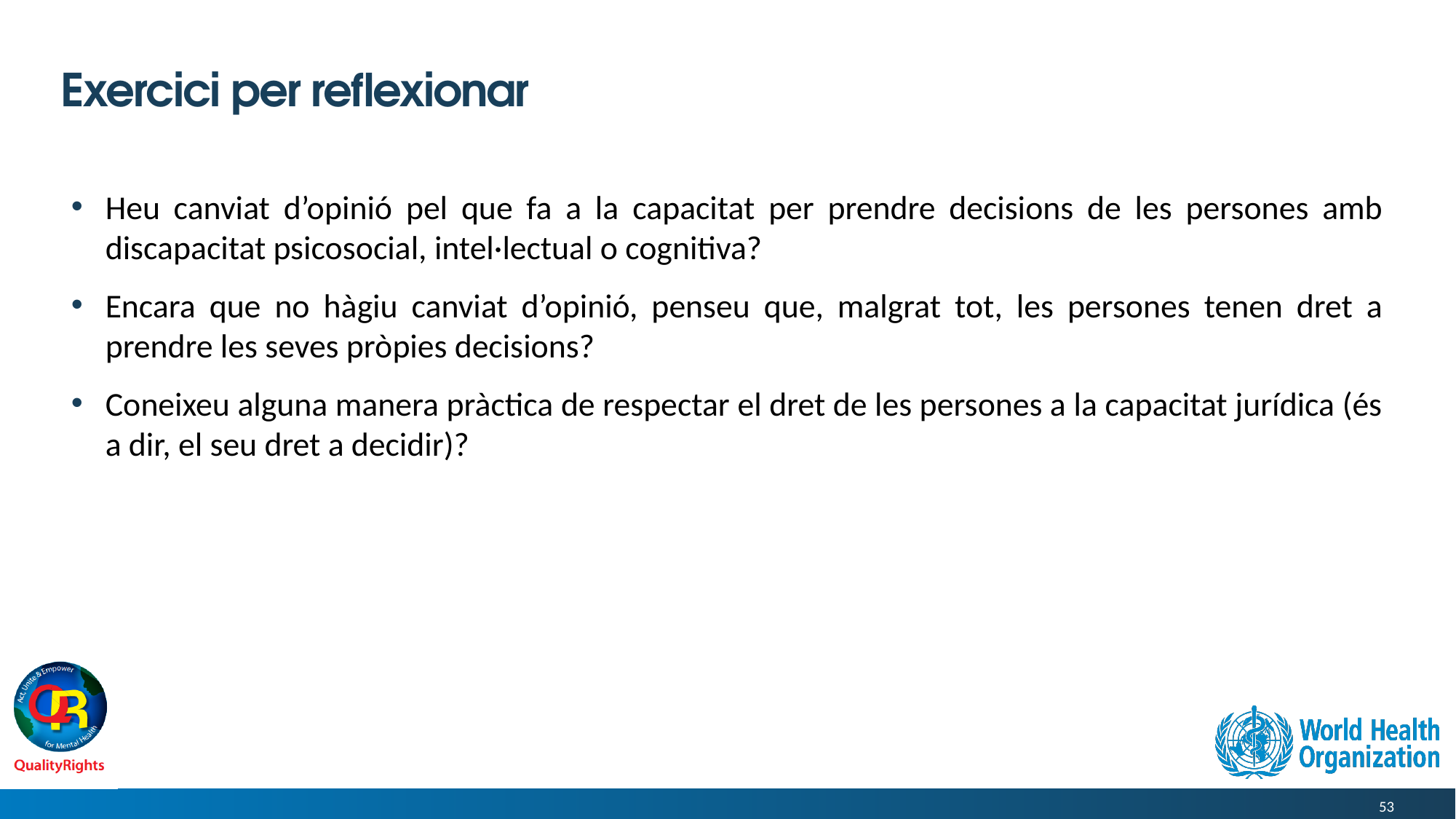

# Exercici per reflexionar
Heu canviat d’opinió pel que fa a la capacitat per prendre decisions de les persones amb discapacitat psicosocial, intel·lectual o cognitiva?
Encara que no hàgiu canviat d’opinió, penseu que, malgrat tot, les persones tenen dret a prendre les seves pròpies decisions?
Coneixeu alguna manera pràctica de respectar el dret de les persones a la capacitat jurídica (és a dir, el seu dret a decidir)?